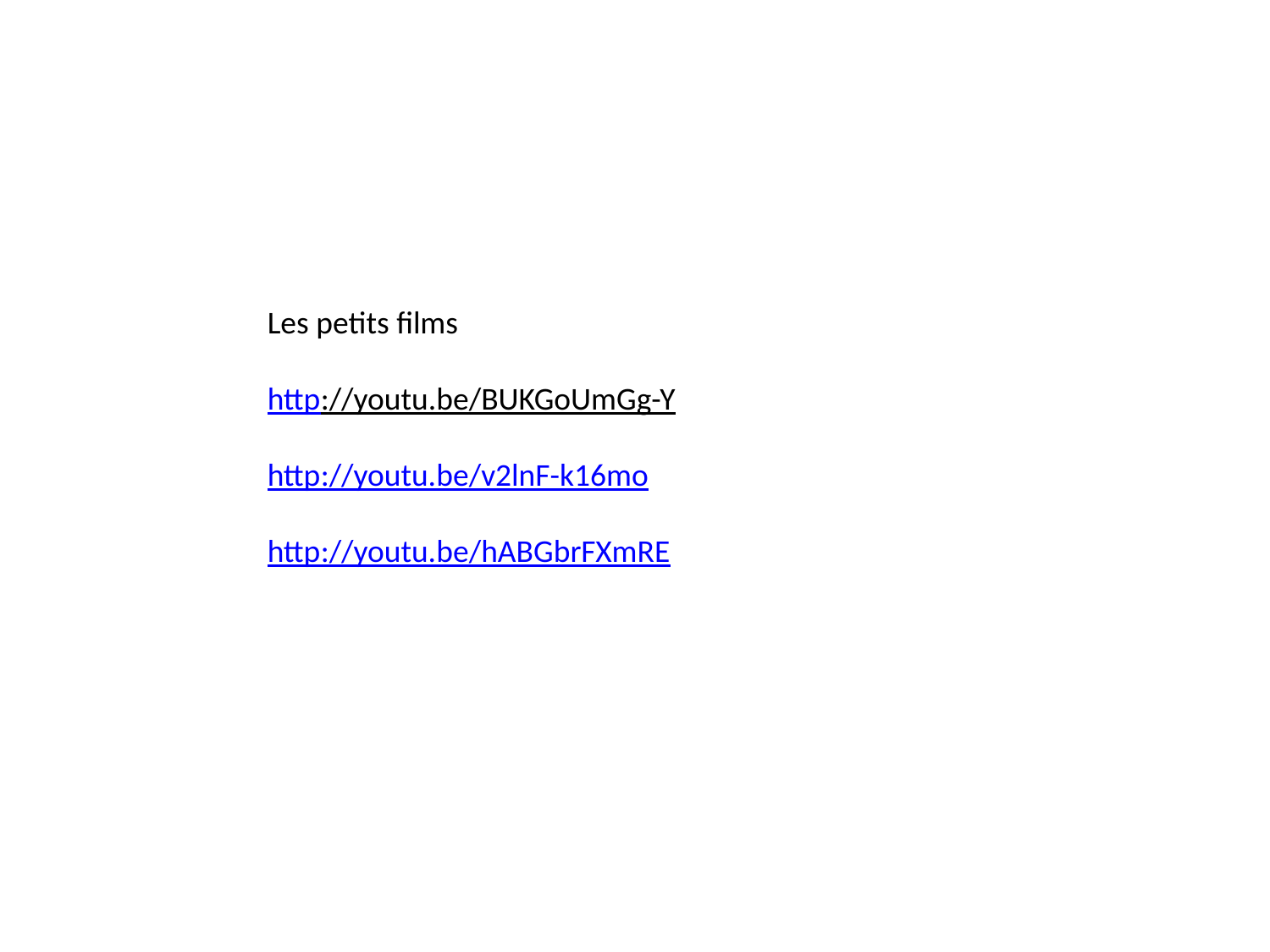

Les petits films

http://youtu.be/BUKGoUmGg-Y
 
http://youtu.be/v2lnF-k16mo

http://youtu.be/hABGbrFXmRE